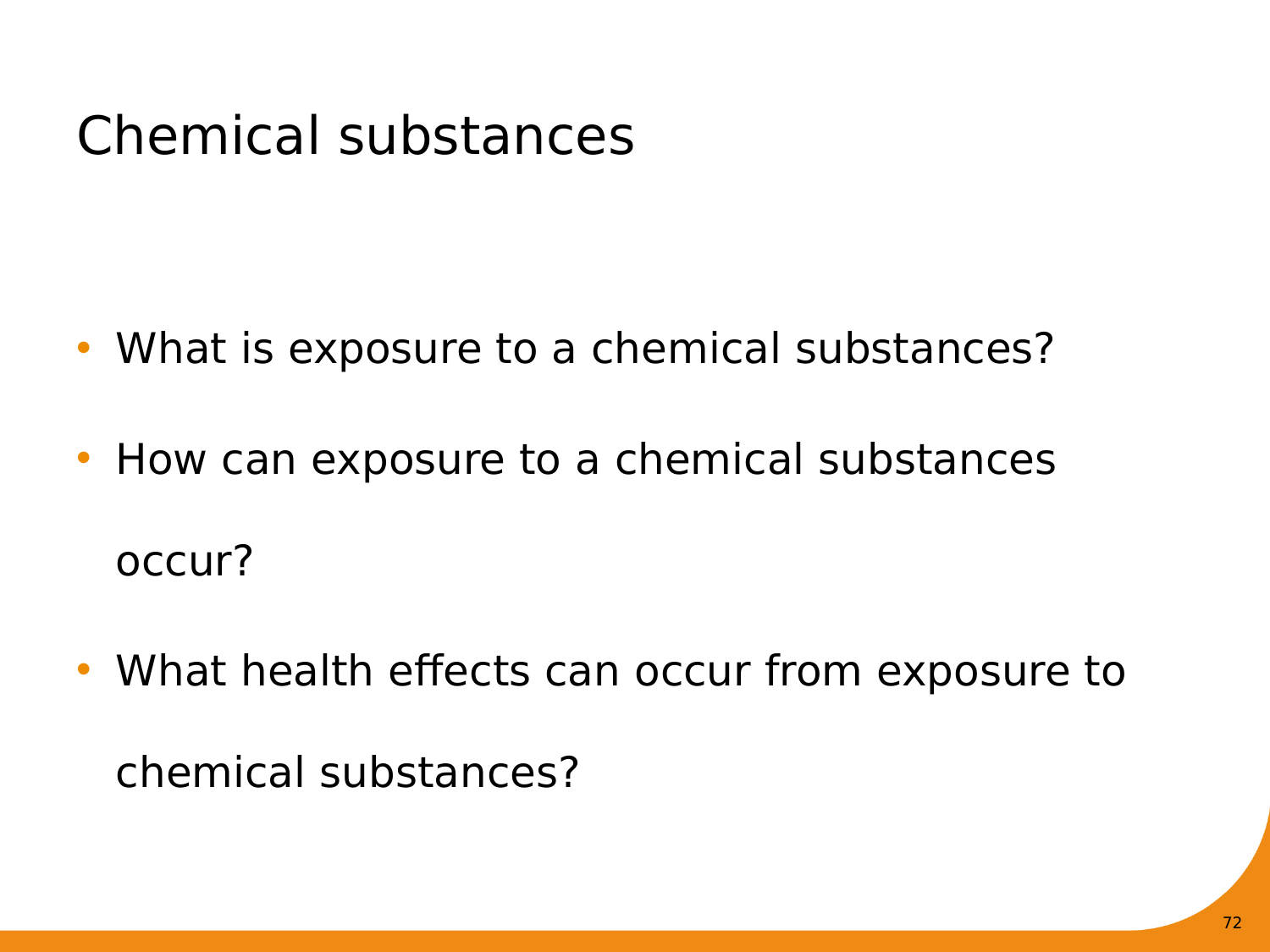

# Chemical substances
What is exposure to a chemical substances?
How can exposure to a chemical substances occur?
What health effects can occur from exposure to chemical substances?

72